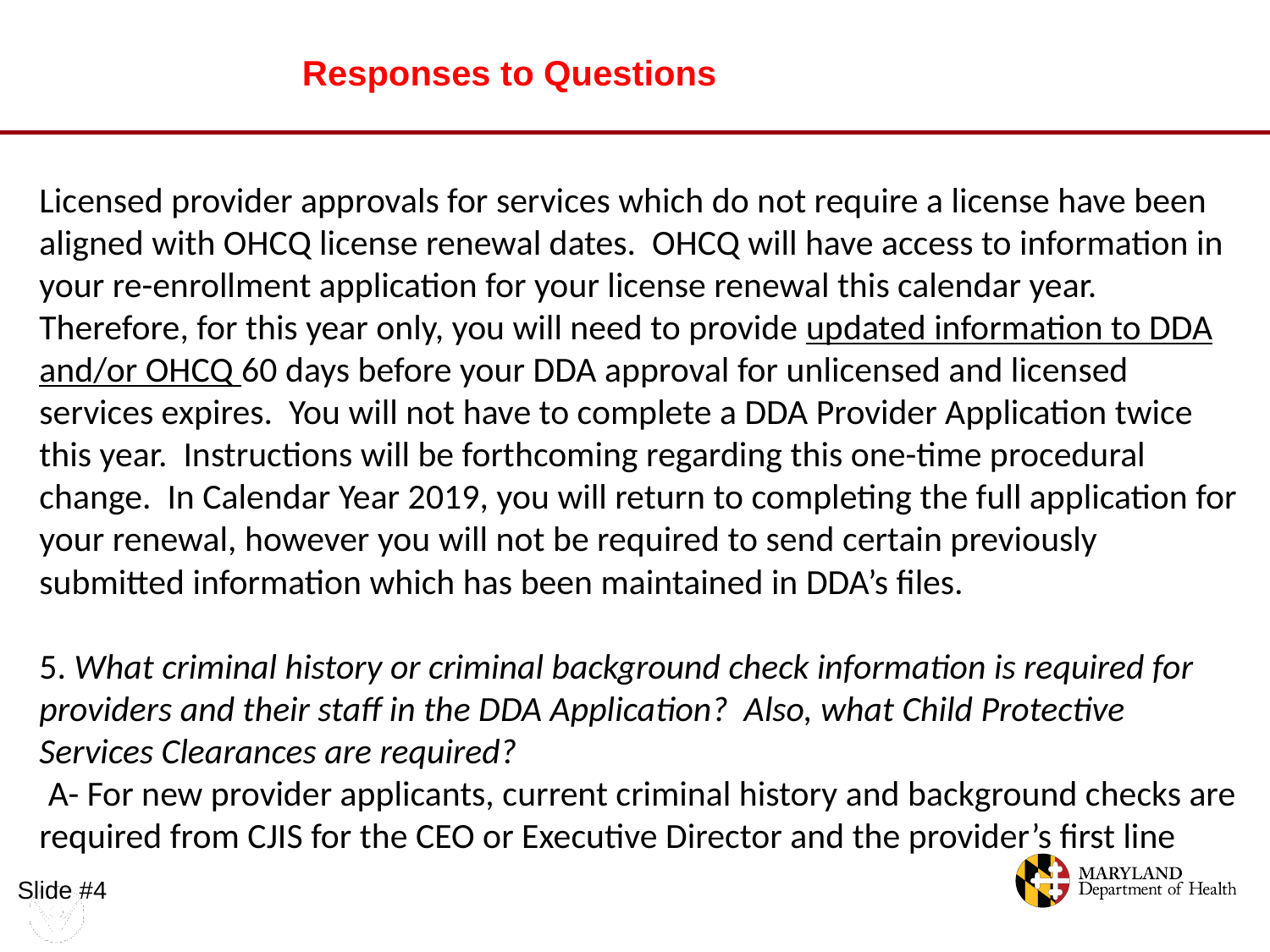

# Responses to Questions Licensed provider approvals for services which do not require a license have been aligned with OHCQ license renewal dates.  OHCQ will have access to information in your re-enrollment application for your license renewal this calendar year.  Therefore, for this year only, you will need to provide updated information to DDA and/or OHCQ 60 days before your DDA approval for unlicensed and licensed services expires.  You will not have to complete a DDA Provider Application twice this year.  Instructions will be forthcoming regarding this one-time procedural change.  In Calendar Year 2019, you will return to completing the full application for your renewal, however you will not be required to send certain previously submitted information which has been maintained in DDA’s files. 5. What criminal history or criminal background check information is required for providers and their staff in the DDA Application?  Also, what Child Protective Services Clearances are required? A- For new provider applicants, current criminal history and background checks are required from CJIS for the CEO or Executive Director and the provider’s first line
Slide #4